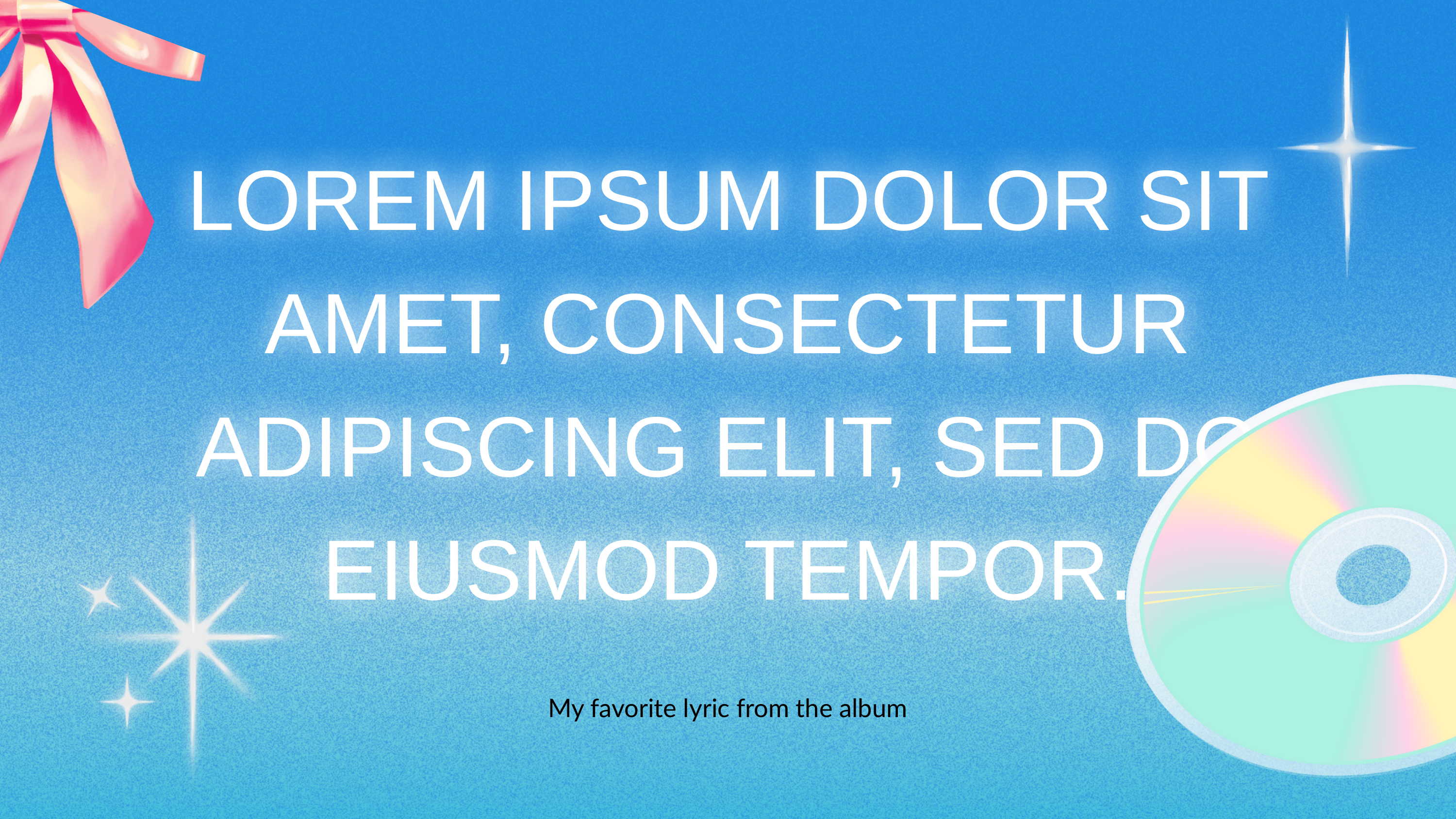

LOREM IPSUM DOLOR SIT AMET, CONSECTETUR ADIPISCING ELIT, SED DO EIUSMOD TEMPOR.

My favorite lyric from the album